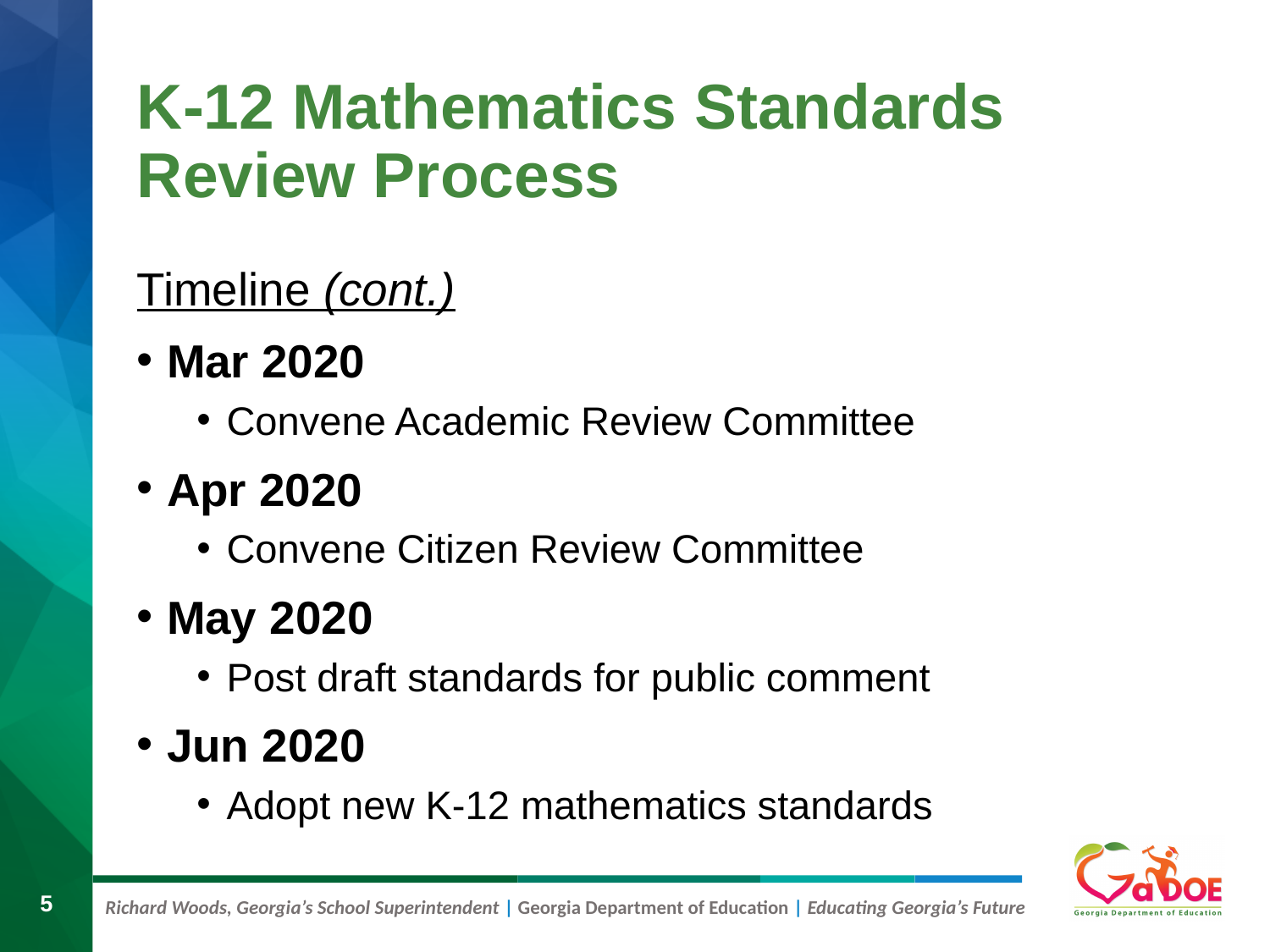

# K-12 Mathematics Standards Review Process
Timeline (cont.)
Mar 2020
Convene Academic Review Committee
Apr 2020
Convene Citizen Review Committee
May 2020
Post draft standards for public comment
Jun 2020
Adopt new K-12 mathematics standards